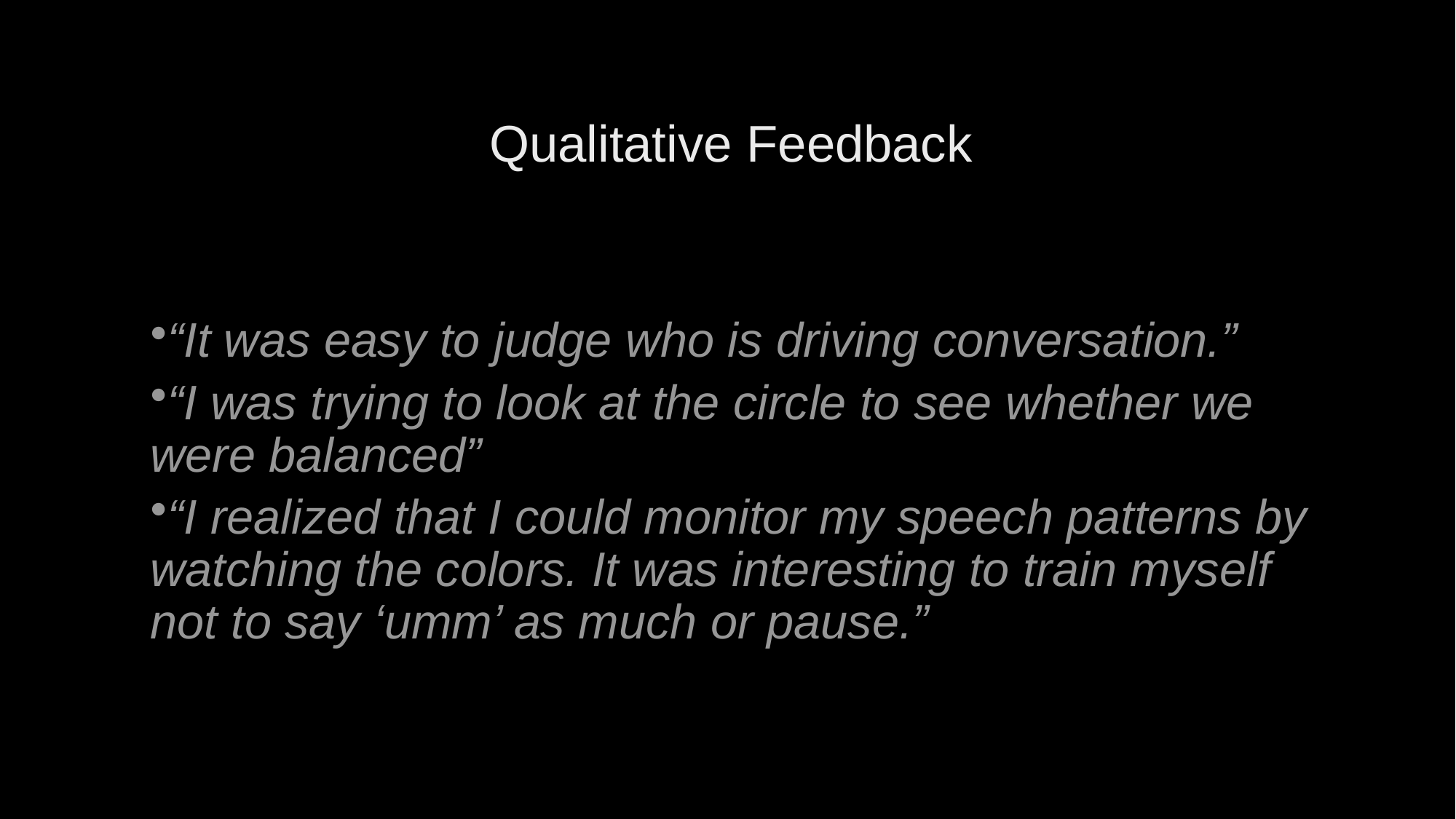

# Qualitative Feedback
“It was easy to judge who is driving conversation.”
“I was trying to look at the circle to see whether we were balanced”
“I realized that I could monitor my speech patterns by watching the colors. It was interesting to train myself not to say ‘umm’ as much or pause.”